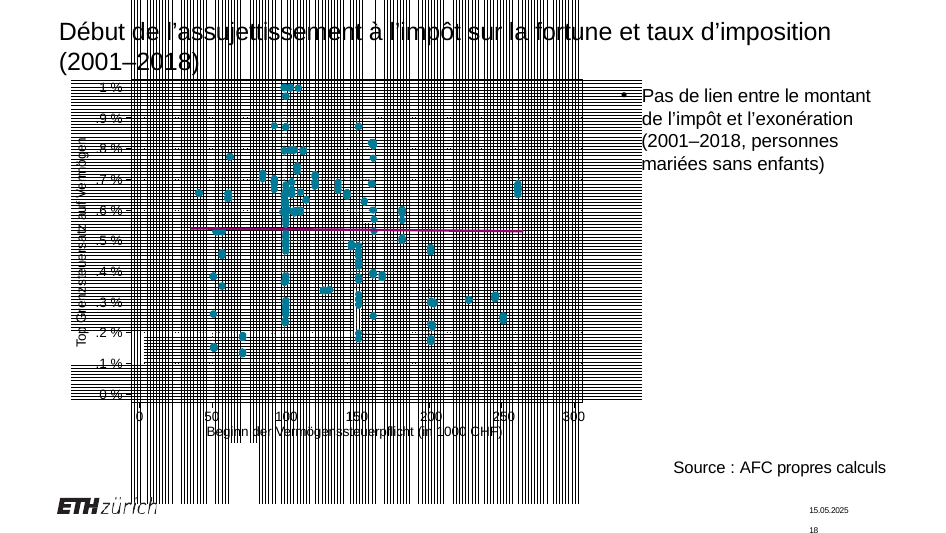

# Début de l’assujettissement à l’impôt sur la fortune et taux d’imposition (2001–2018)
1 %

Pas de lien entre le montant

de l’impôt et l’exonération

.9 %

(2001–2018, personnes mariées sans enfants)

Top Grenzsteuersatz auf Vermögen

.8 %

.7 %

.6 %

.5 %

.4 %

.3 %

.2 %

.1 %

0 %

0
50	100
150	200	250
300
Beginn der Vermögenssteuerpflicht (in 1000 CHF)
Source : AFC propres calculs
15.05.2025	18